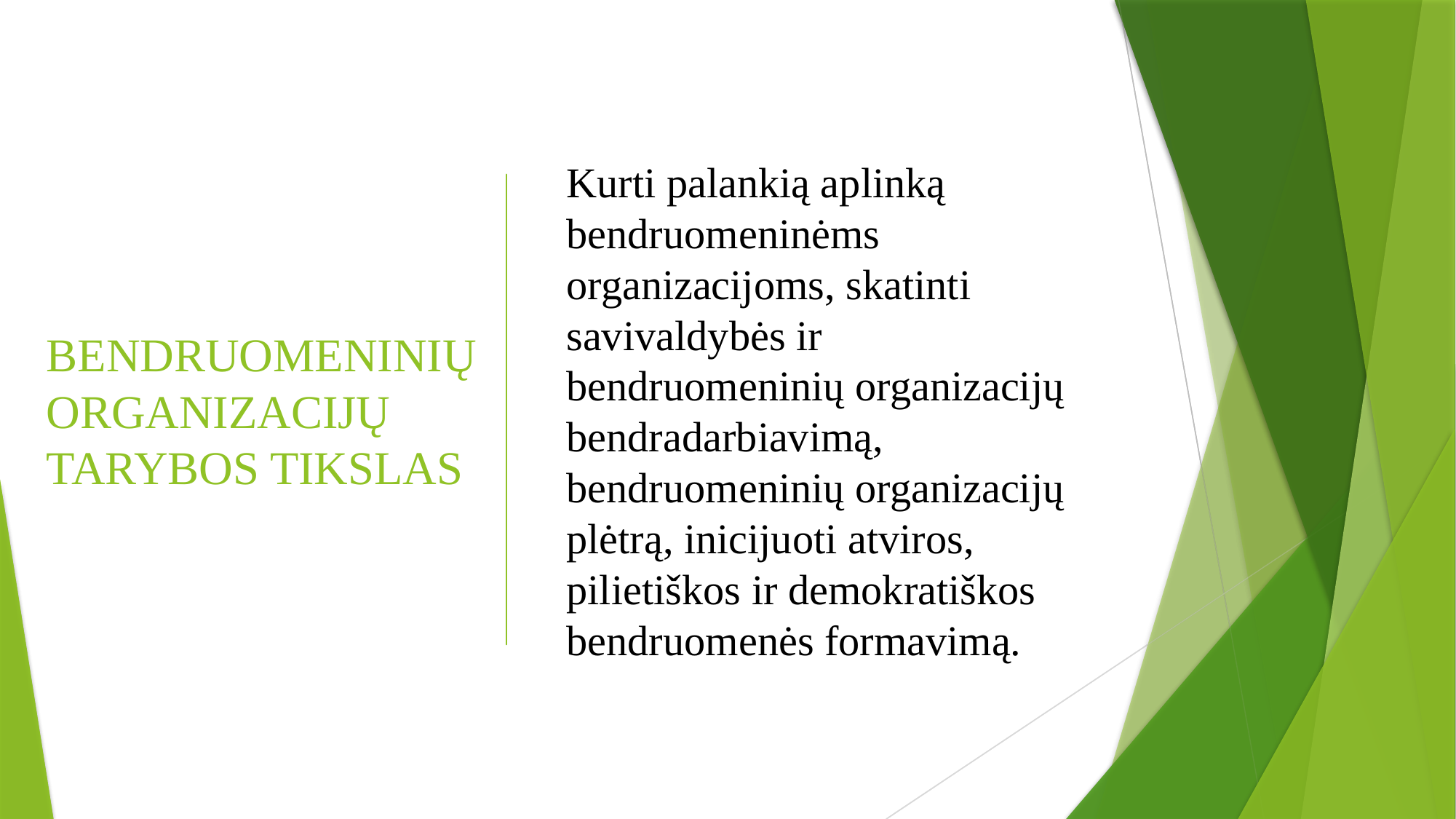

# BENDRUOMENINIŲ ORGANIZACIJŲ TARYBOS TIKSLAS
Kurti palankią aplinką bendruomeninėms organizacijoms, skatinti savivaldybės ir bendruomeninių organizacijų bendradarbiavimą, bendruomeninių organizacijų plėtrą, inicijuoti atviros, pilietiškos ir demokratiškos bendruomenės formavimą.